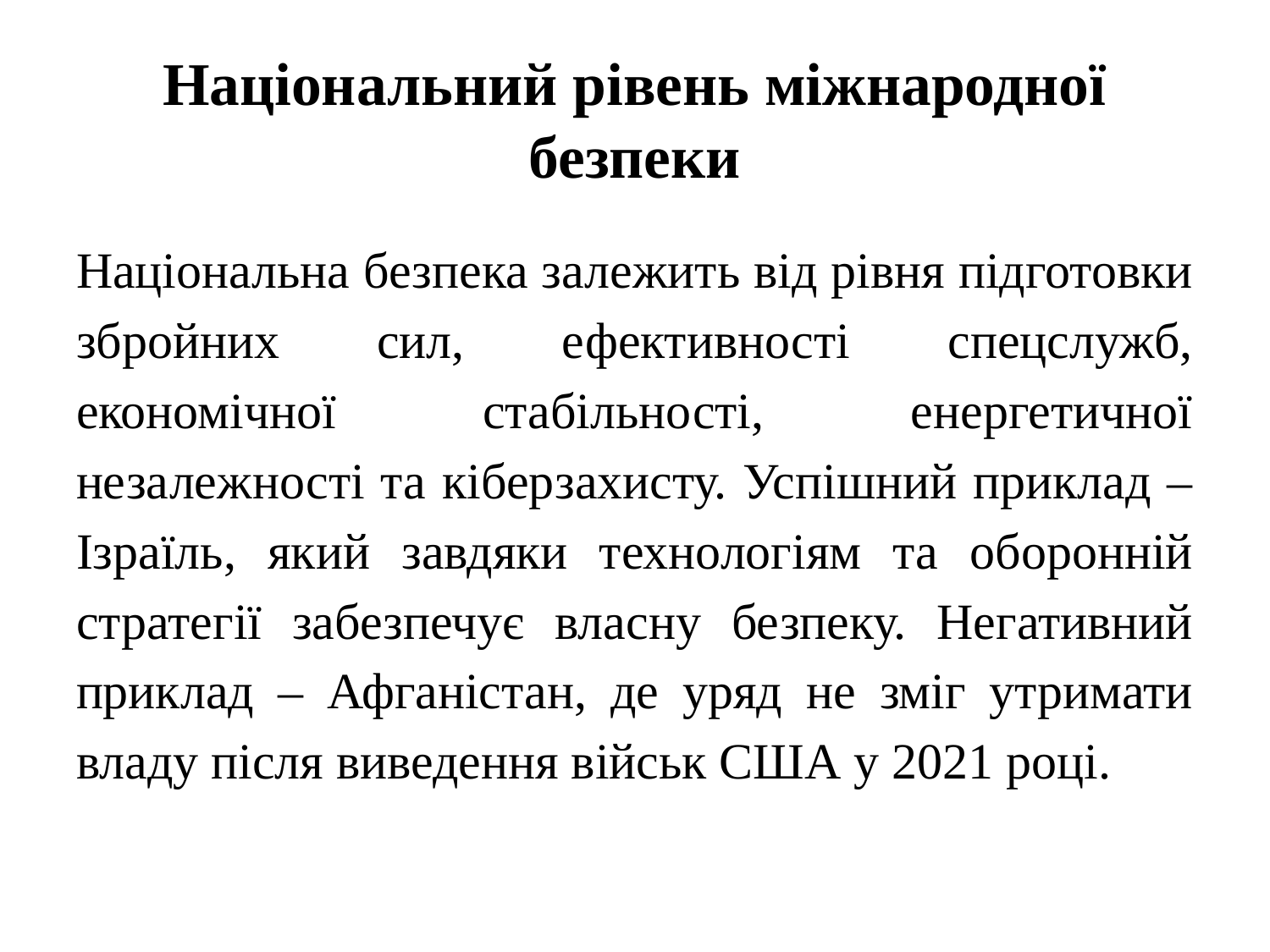

# Національний рівень міжнародної безпеки
Національна безпека залежить від рівня підготовки збройних сил, ефективності спецслужб, економічної стабільності, енергетичної незалежності та кіберзахисту. Успішний приклад – Ізраїль, який завдяки технологіям та оборонній стратегії забезпечує власну безпеку. Негативний приклад – Афганістан, де уряд не зміг утримати владу після виведення військ США у 2021 році.